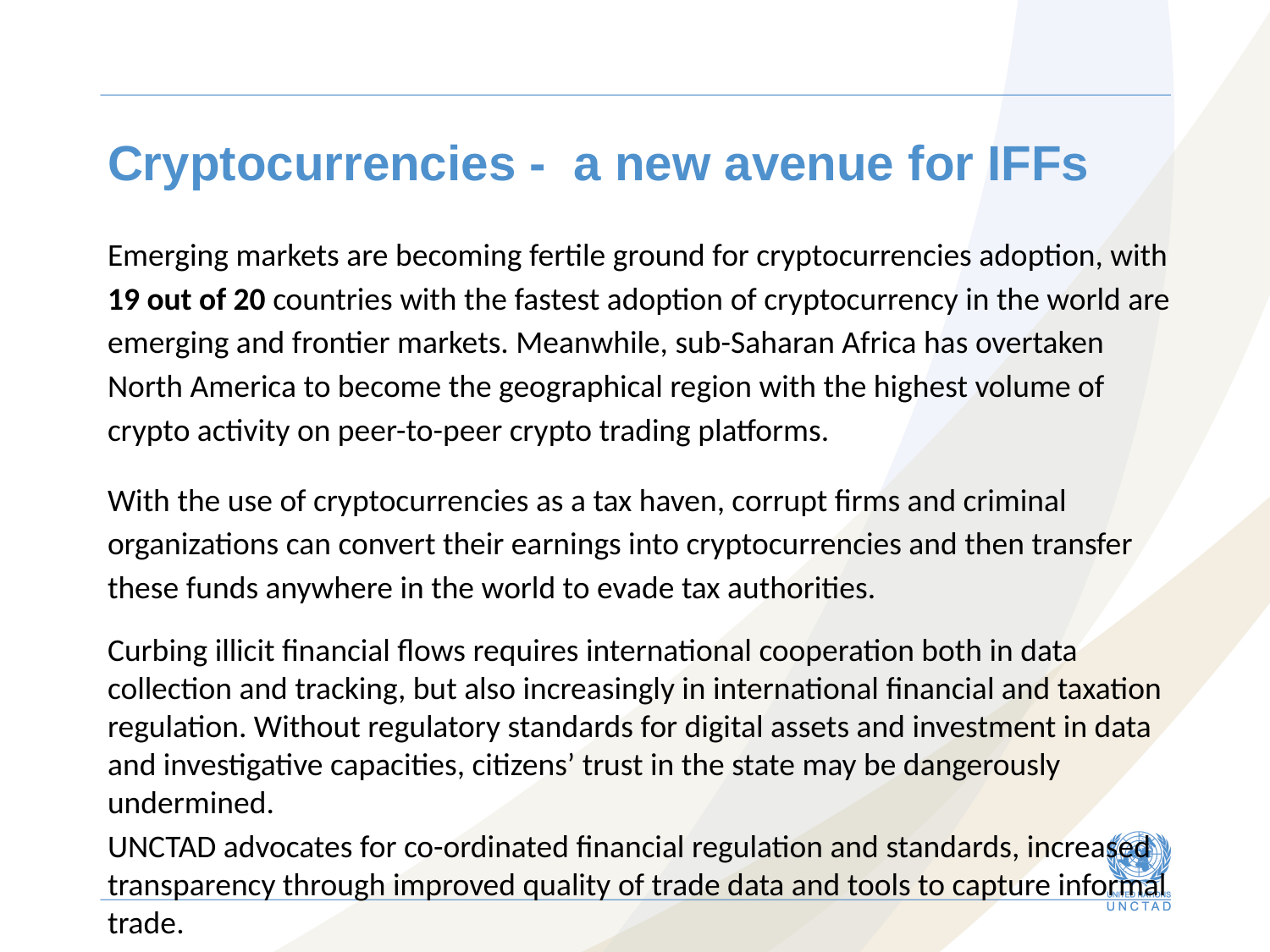

# Cryptocurrencies -  a new avenue for IFFs
Emerging markets are becoming fertile ground for cryptocurrencies adoption, with 19 out of 20 countries with the fastest adoption of cryptocurrency in the world are emerging and frontier markets. Meanwhile, sub-Saharan Africa has overtaken North America to become the geographical region with the highest volume of crypto activity on peer-to-peer crypto trading platforms.
With the use of cryptocurrencies as a tax haven, corrupt firms and criminal organizations can convert their earnings into cryptocurrencies and then transfer these funds anywhere in the world to evade tax authorities.
Curbing illicit financial flows requires international cooperation both in data collection and tracking, but also increasingly in international financial and taxation regulation. Without regulatory standards for digital assets and investment in data and investigative capacities, citizens’ trust in the state may be dangerously undermined.
UNCTAD advocates for co-ordinated financial regulation and standards, increased transparency through improved quality of trade data and tools to capture informal trade.